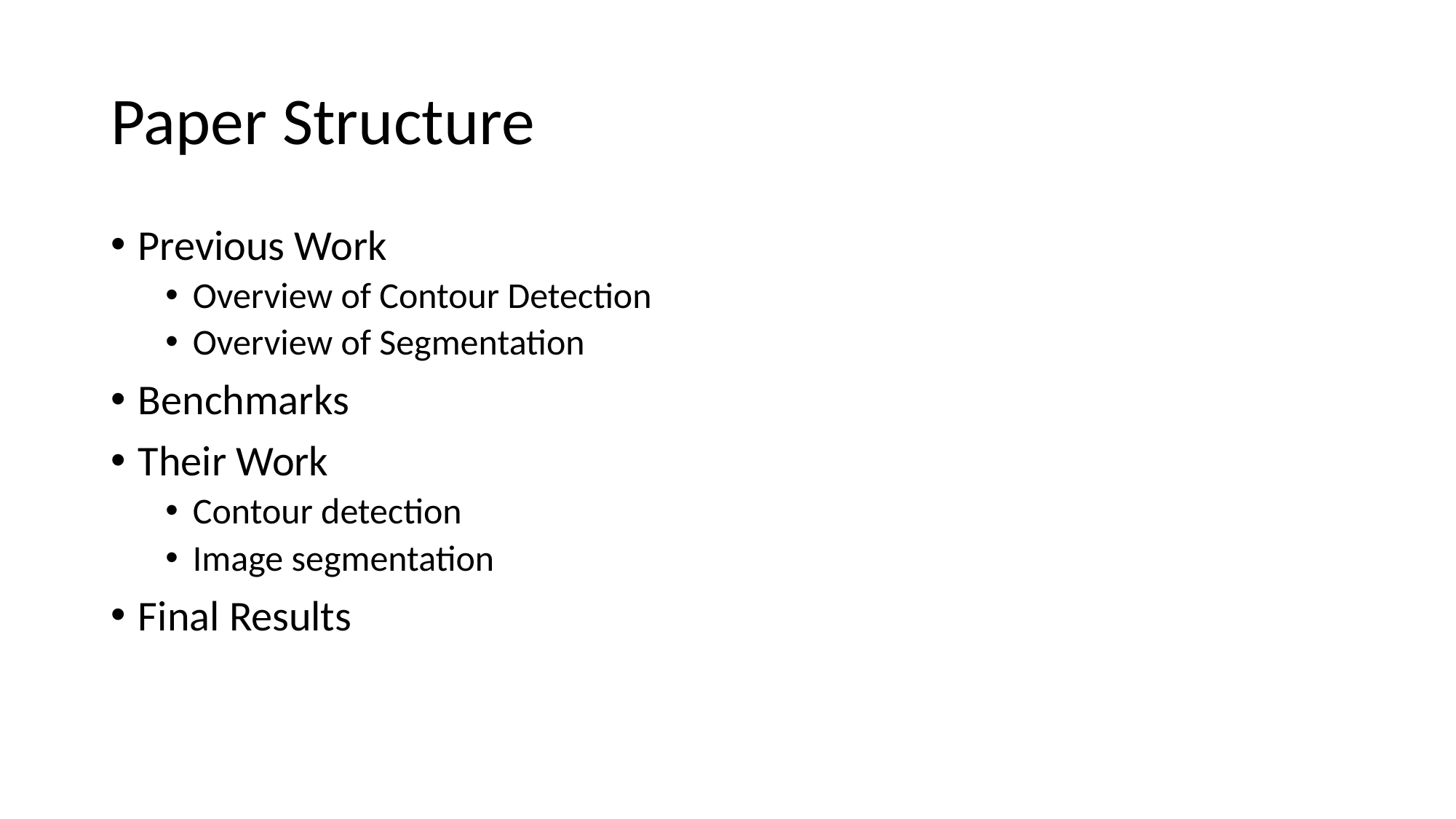

# Paper Structure
Previous Work
Overview of Contour Detection
Overview of Segmentation
Benchmarks
Their Work
Contour detection
Image segmentation
Final Results